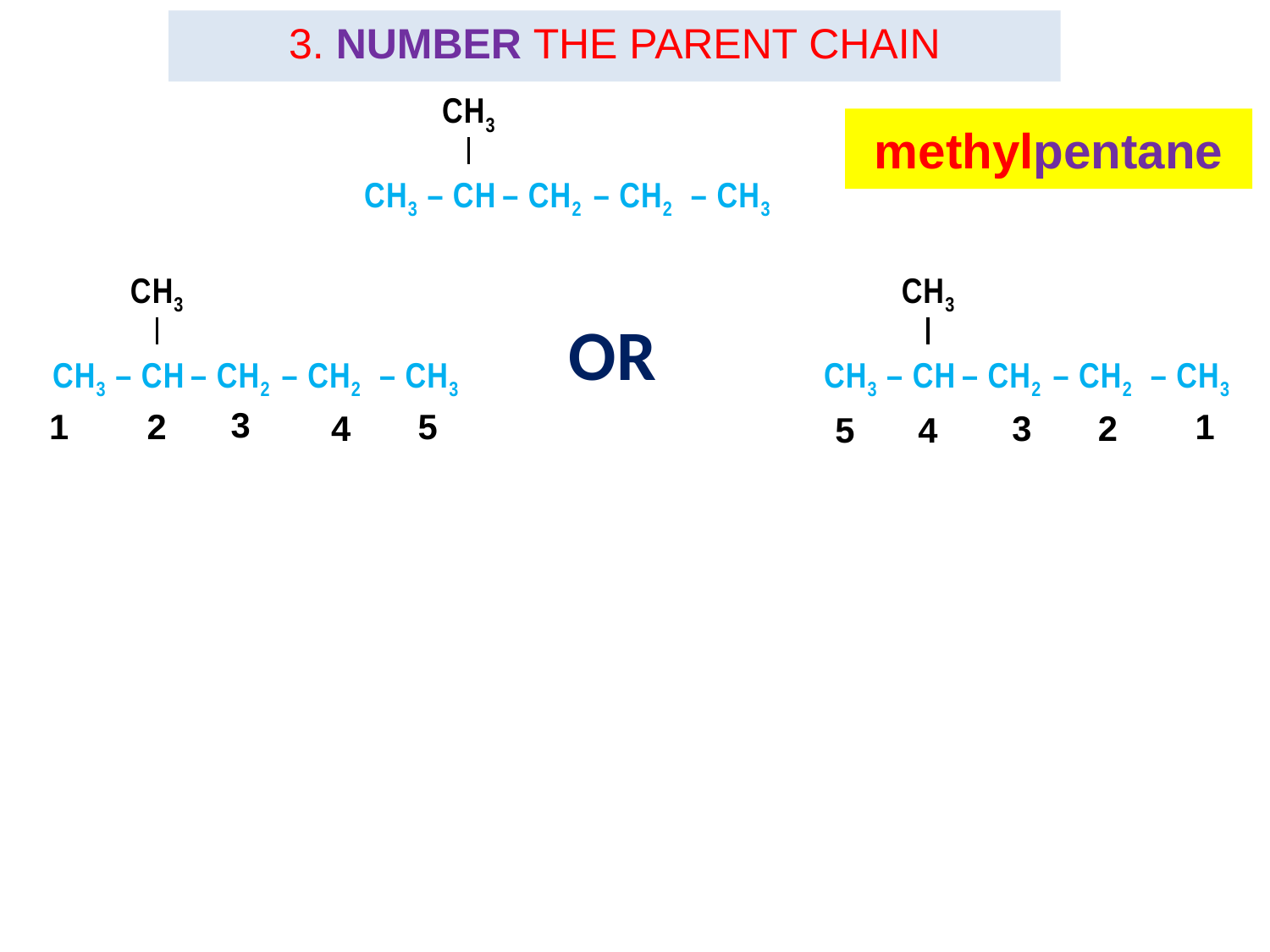

3. NUMBER THE PARENT CHAIN
CH3
methylpentane
CH3 – CH – CH2  – CH2  – CH3
CH3
CH3
OR
CH3 – CH – CH2  – CH2  – CH3
CH3 – CH – CH2  – CH2  – CH3
3
1
2
1
5
2
4
3
5
4